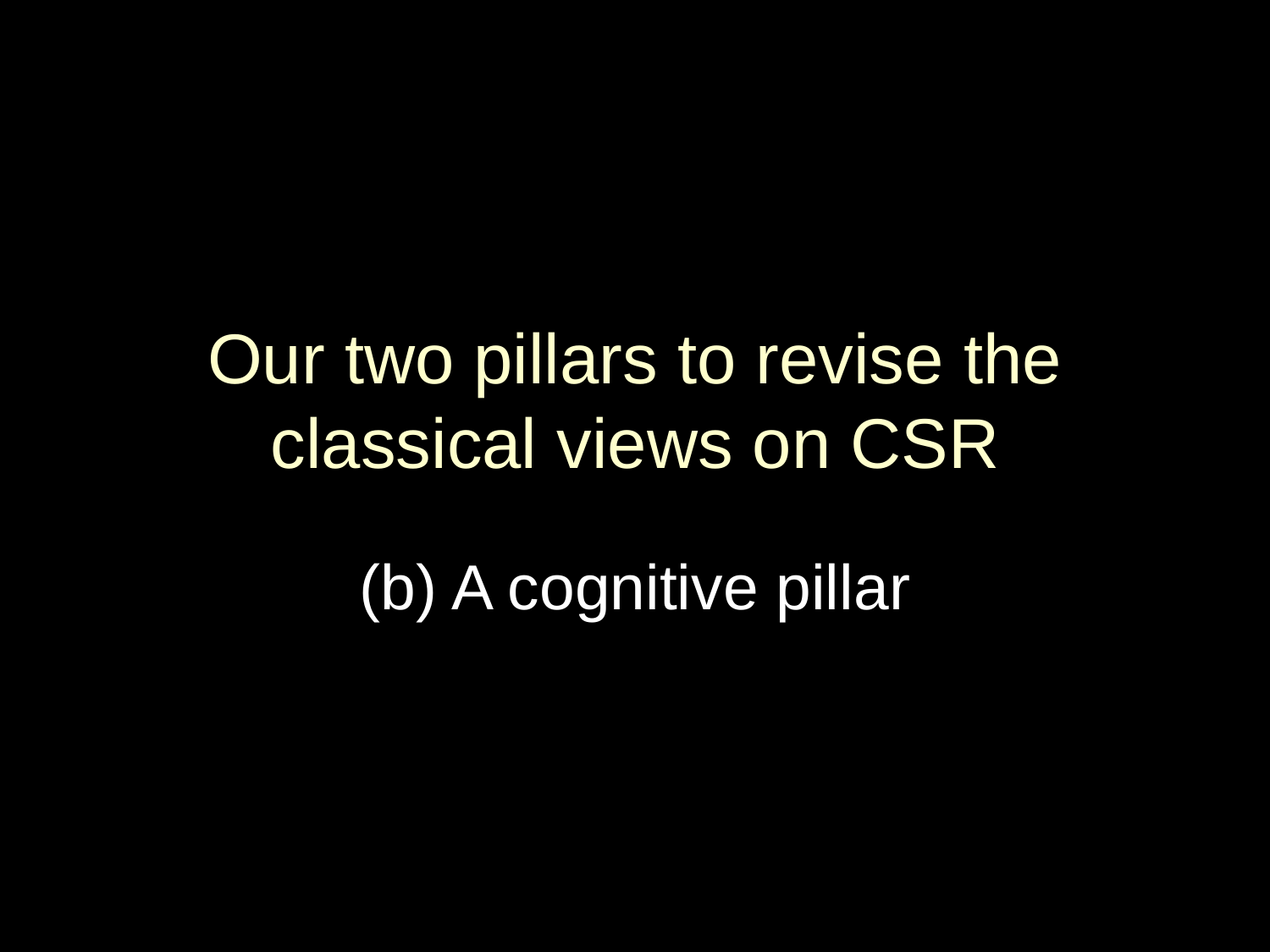

# Our two pillars to revise the classical views on CSR
(b) A cognitive pillar